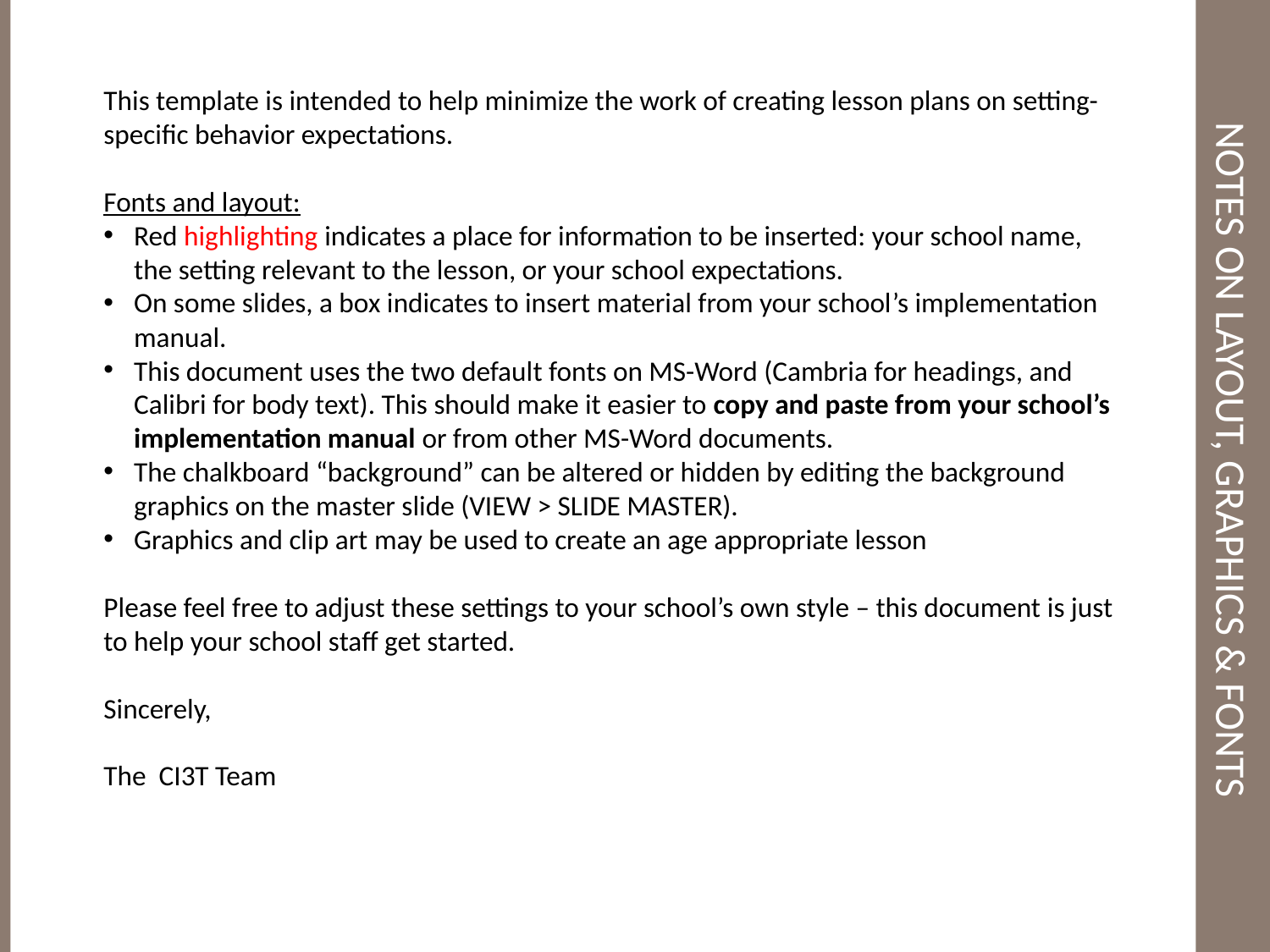

This template is intended to help minimize the work of creating lesson plans on setting-specific behavior expectations.

Fonts and layout:
Red highlighting indicates a place for information to be inserted: your school name, the setting relevant to the lesson, or your school expectations.
On some slides, a box indicates to insert material from your school’s implementation manual.
This document uses the two default fonts on MS-Word (Cambria for headings, and Calibri for body text). This should make it easier to copy and paste from your school’s implementation manual or from other MS-Word documents.
The chalkboard “background” can be altered or hidden by editing the background graphics on the master slide (VIEW > SLIDE MASTER).
Graphics and clip art may be used to create an age appropriate lesson

Please feel free to adjust these settings to your school’s own style – this document is just to help your school staff get started.

Sincerely,

The  CI3T Team

# Notes on layout, Graphics & Fonts